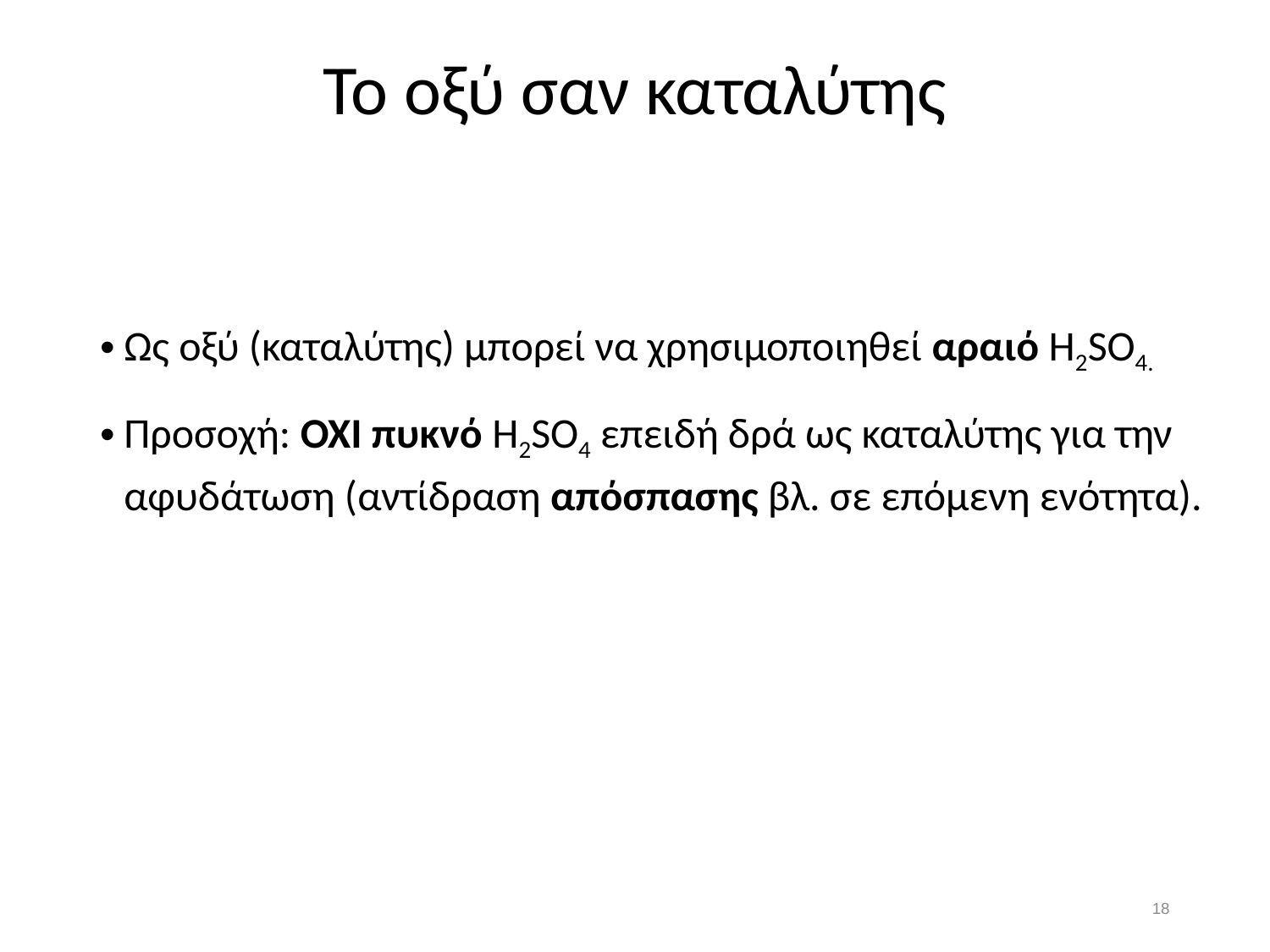

# Το οξύ σαν καταλύτης
Ως οξύ (καταλύτης) μπορεί να χρησιμοποιηθεί αραιό H2SO4.
Προσοχή: ΟΧΙ πυκνό H2SO4 επειδή δρά ως καταλύτης για την αφυδάτωση (αντίδραση απόσπασης βλ. σε επόμενη ενότητα).

18